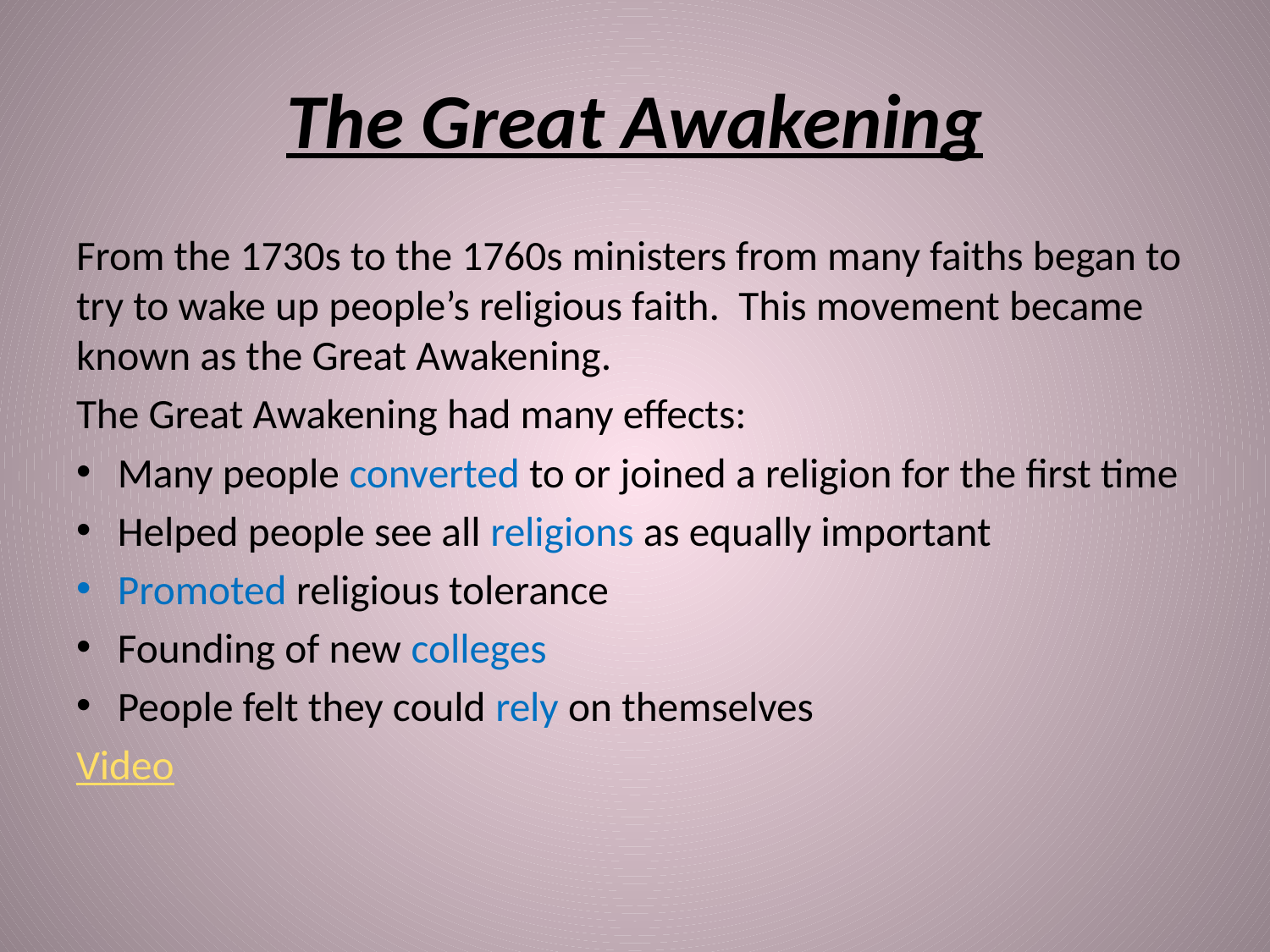

# The Great Awakening
From the 1730s to the 1760s ministers from many faiths began to try to wake up people’s religious faith.  This movement became known as the Great Awakening.
The Great Awakening had many effects:
Many people converted to or joined a religion for the first time
Helped people see all religions as equally important
Promoted religious tolerance
Founding of new colleges
People felt they could rely on themselves
Video